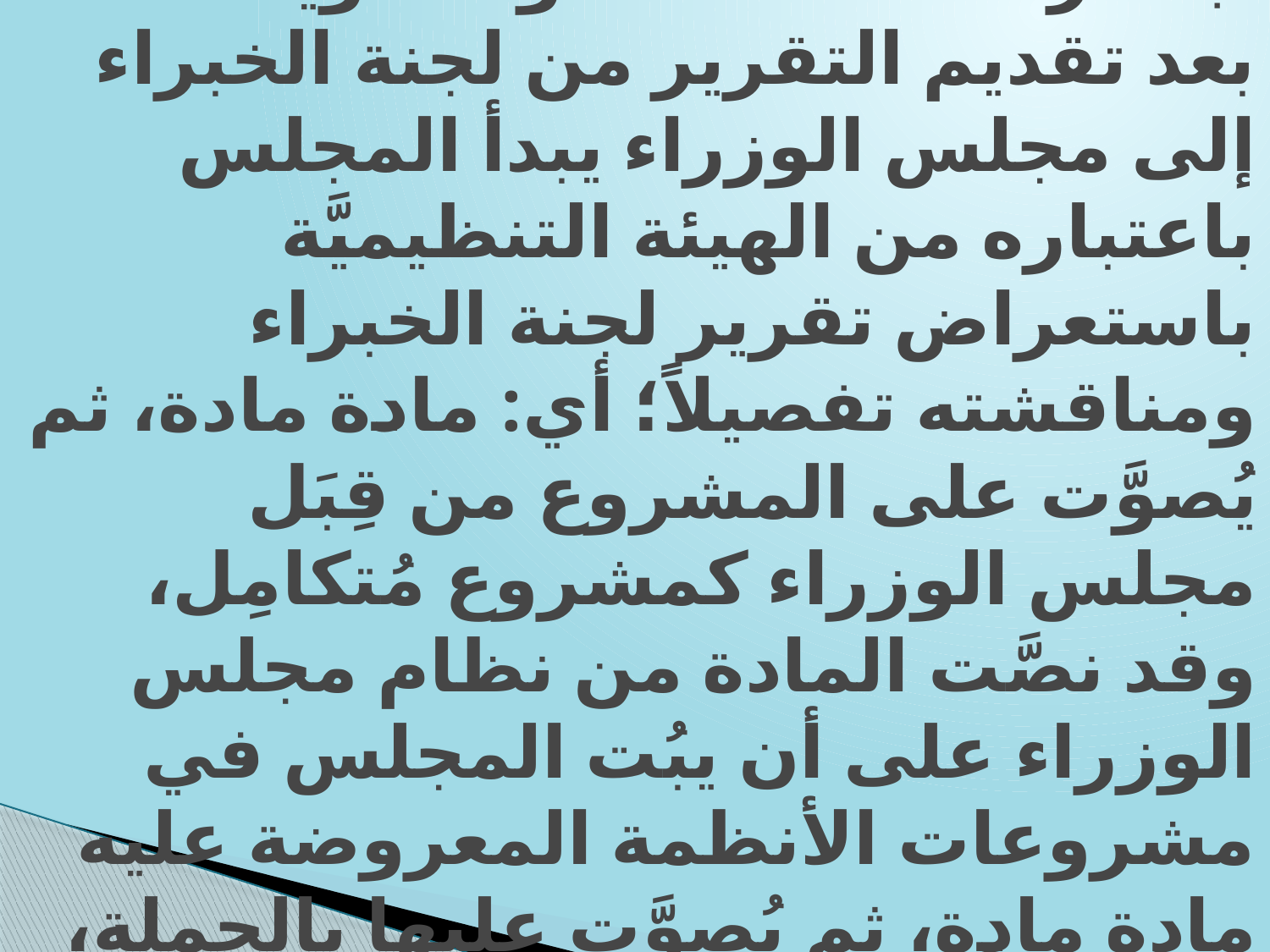

# ب- مرحلة المناقشة والتصويت: بعد تقديم التقرير من لجنة الخبراء إلى مجلس الوزراء يبدأ المجلس باعتباره من الهيئة التنظيميَّة باستعراض تقرير لجنة الخبراء ومناقشته تفصيلاً؛ أي: مادة مادة، ثم يُصوَّت على المشروع من قِبَل مجلس الوزراء كمشروع مُتكامِل، وقد نصَّت المادة من نظام مجلس الوزراء على أن يبُت المجلس في مشروعات الأنظمة المعروضة عليه مادة مادة، ثم يُصوَّت عليها بالجملة، وذلك حسَب الإجراءات.